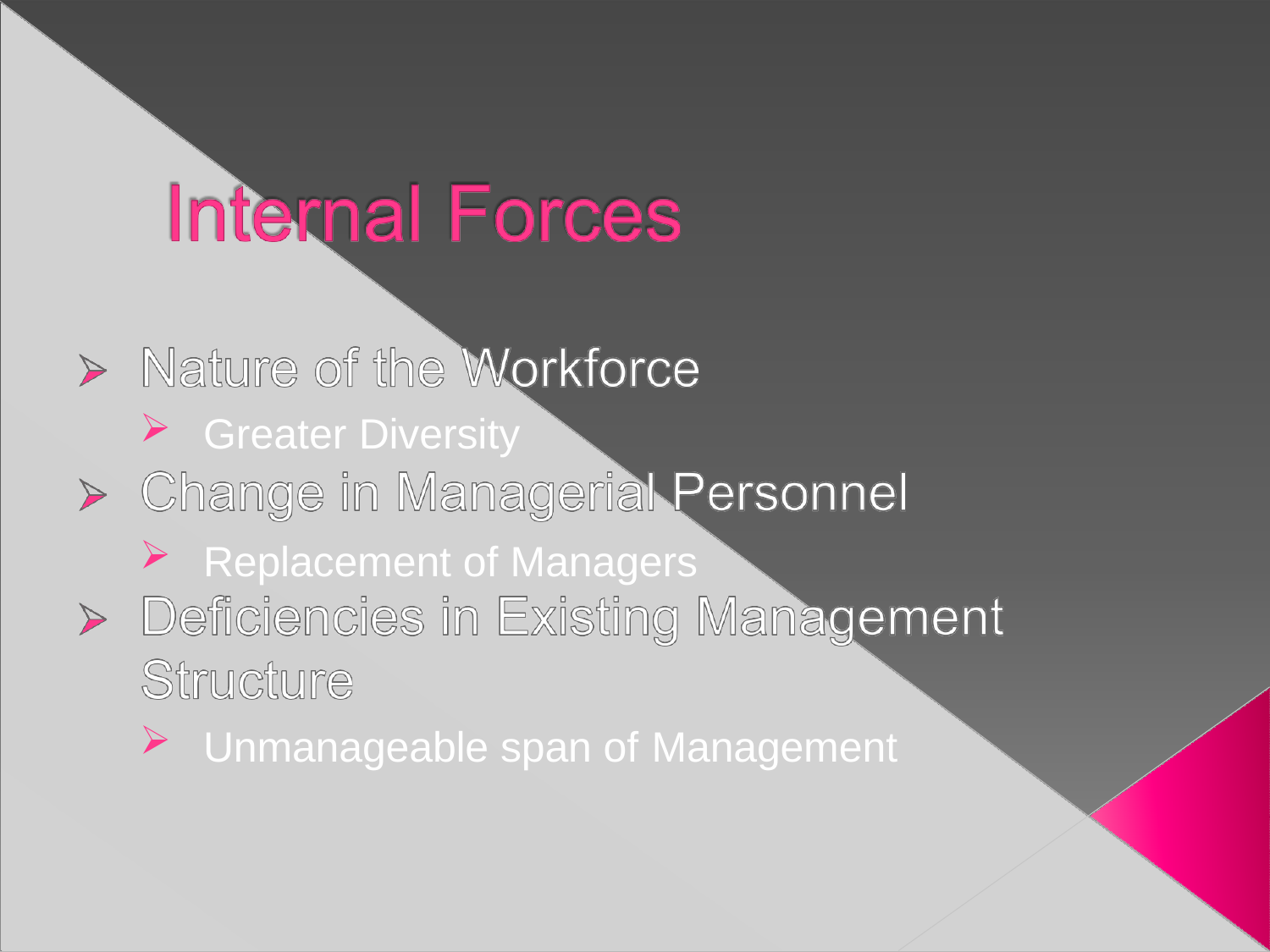

Greater Diversity

Replacement of Managers

Unmanageable span of Management